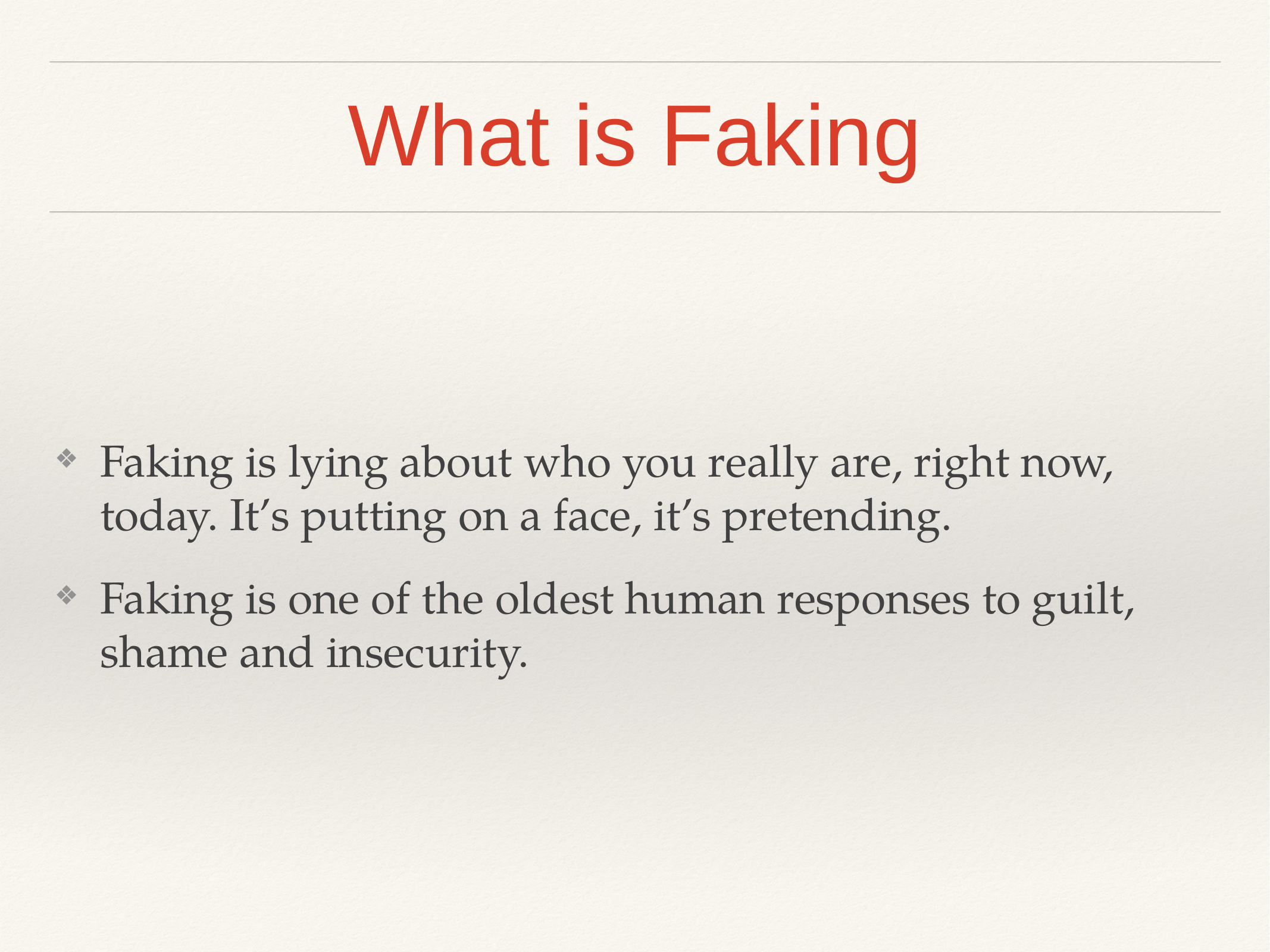

# What is Faking
Faking is lying about who you really are, right now, today. It’s putting on a face, it’s pretending.
Faking is one of the oldest human responses to guilt, shame and insecurity.